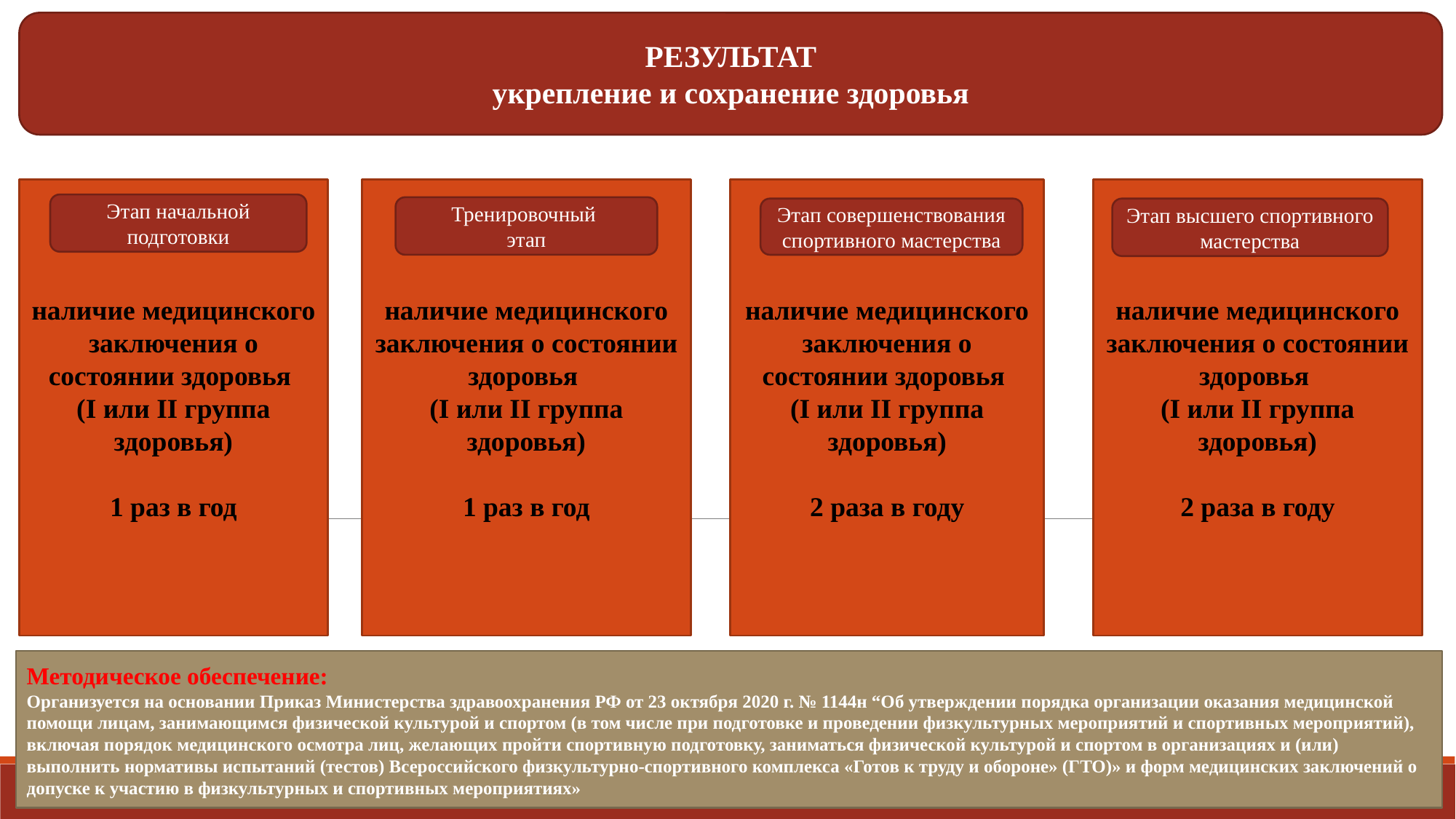

РЕЗУЛЬТАТ
укрепление и сохранение здоровья
наличие медицинского заключения о состоянии здоровья
(I или II группа здоровья)

2 раза в году
наличие медицинского заключения о состоянии здоровья
(I или II группа здоровья)

2 раза в году
наличие медицинского заключения о состоянии здоровья
(I или II группа здоровья)

1 раз в год
наличие медицинского заключения о состоянии здоровья
(I или II группа здоровья)

1 раз в год
Этап начальной подготовки
Тренировочный
этап
Этап совершенствования спортивного мастерства
Этап высшего спортивного мастерства
Методическое обеспечение:
Организуется на основании Приказ Министерства здравоохранения РФ от 23 октября 2020 г. № 1144н “Об утверждении порядка организации оказания медицинской помощи лицам, занимающимся физической культурой и спортом (в том числе при подготовке и проведении физкультурных мероприятий и спортивных мероприятий), включая порядок медицинского осмотра лиц, желающих пройти спортивную подготовку, заниматься физической культурой и спортом в организациях и (или) выполнить нормативы испытаний (тестов) Всероссийского физкультурно-спортивного комплекса «Готов к труду и обороне» (ГТО)» и форм медицинских заключений о допуске к участию в физкультурных и спортивных мероприятиях»